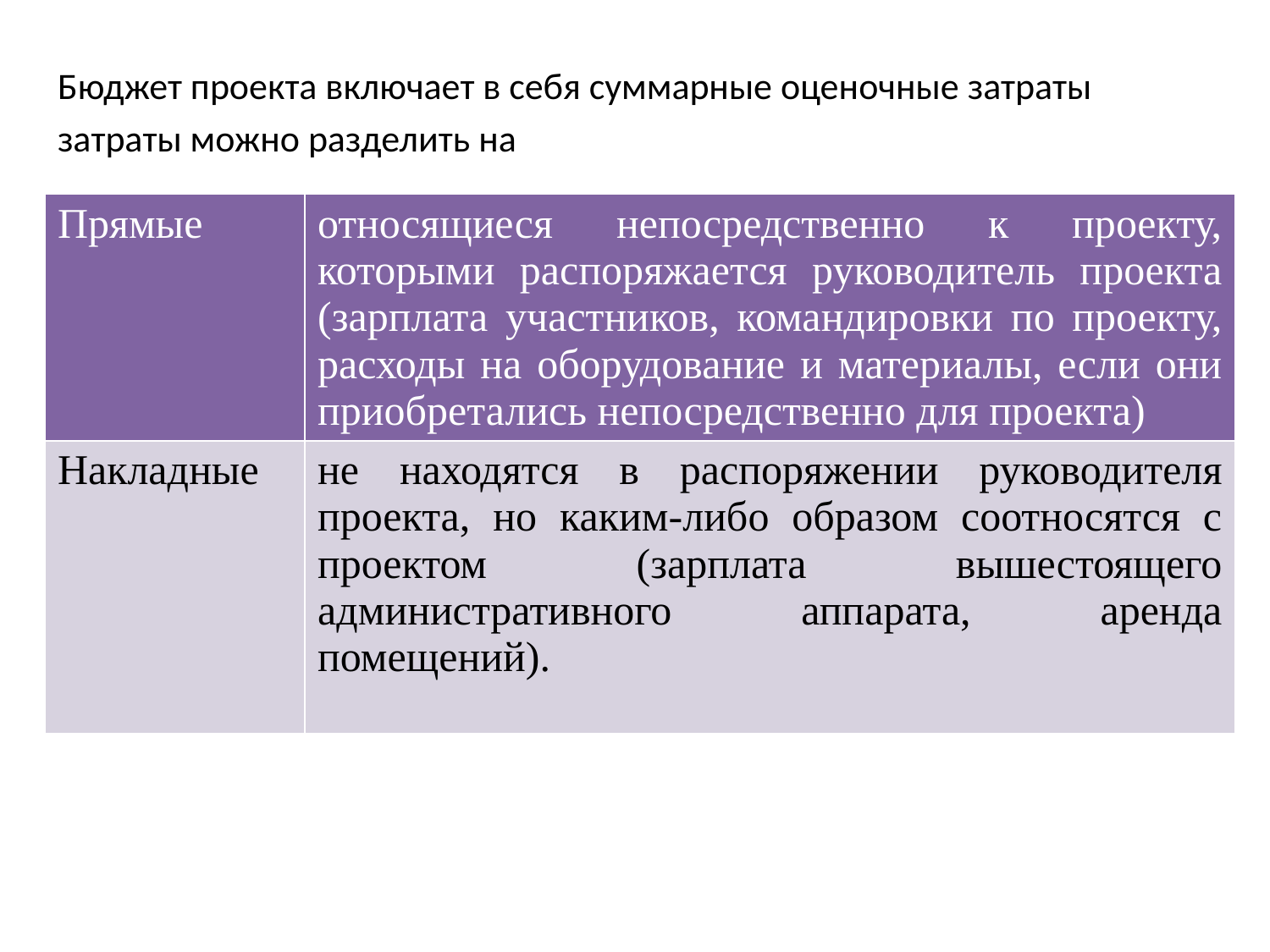

Бюджет проекта включает в себя суммарные оценочные затраты
затраты можно разделить на

| Прямые | относящиеся непосредственно к проекту, которыми распоряжается руководитель проекта (зарплата участников, командировки по проекту, расходы на оборудование и материалы, если они приобретались непосредственно для проекта) |
| --- | --- |
| Накладные | не находятся в распоряжении руководителя проекта, но каким-либо образом соотносятся с проектом (зарплата вышестоящего административного аппарата, аренда помещений). |